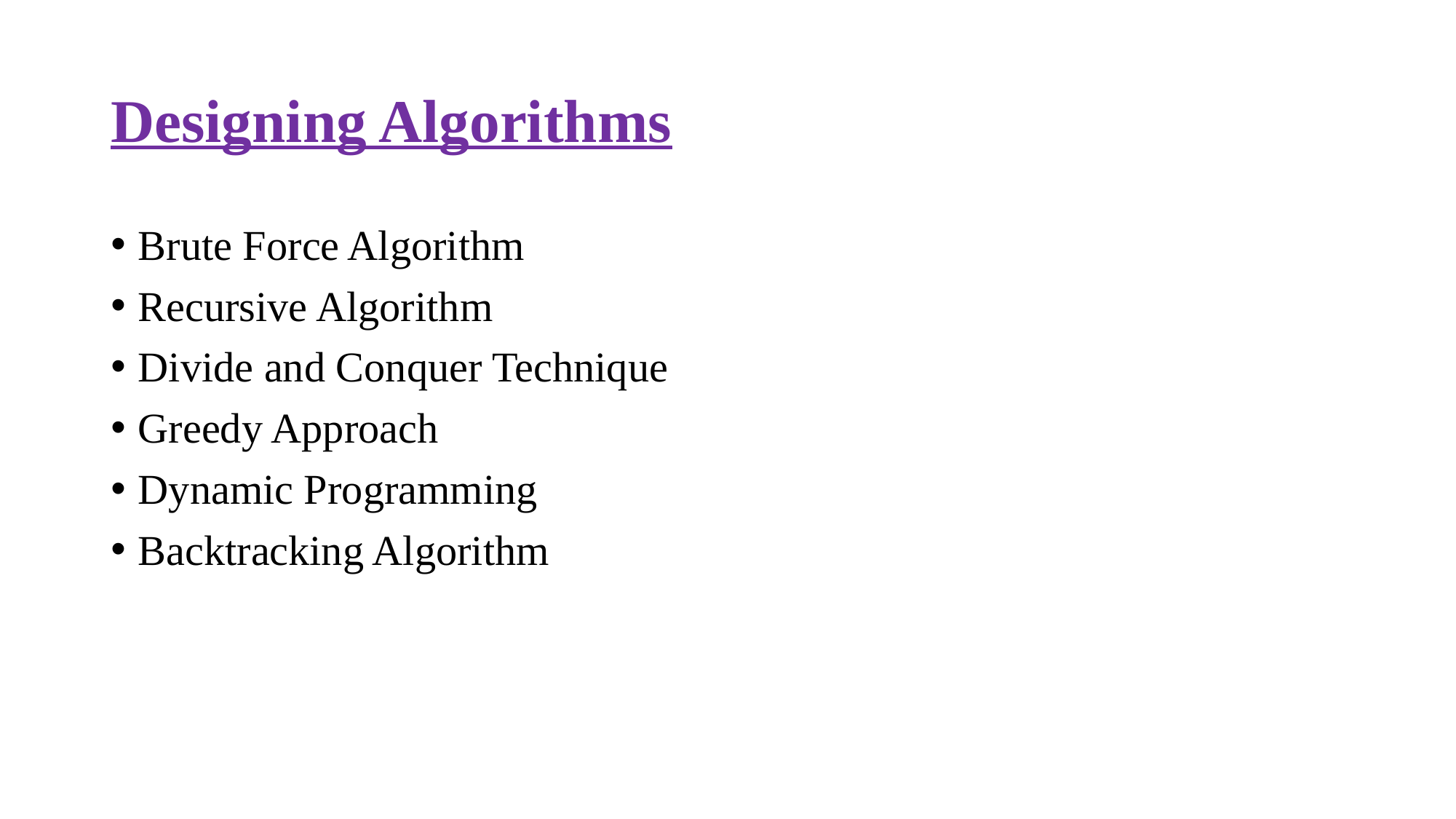

# Designing Algorithms
Brute Force Algorithm
Recursive Algorithm
Divide and Conquer Technique
Greedy Approach
Dynamic Programming
Backtracking Algorithm